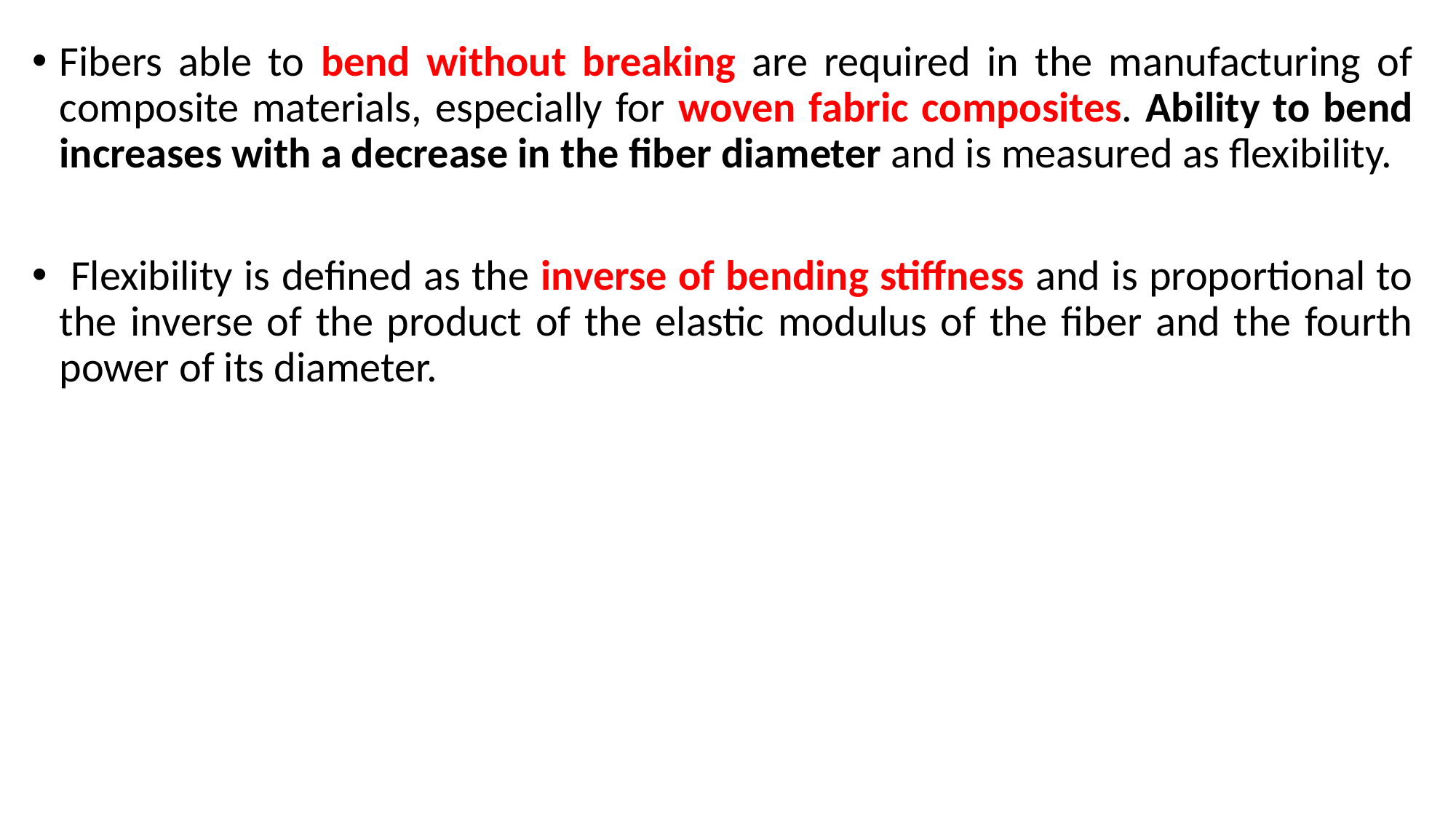

Fibers able to bend without breaking are required in the manufacturing of composite materials, especially for woven fabric composites. Ability to bend increases with a decrease in the ﬁber diameter and is measured as ﬂexibility.

 Flexibility is deﬁned as the inverse of bending stiffness and is proportional to the inverse of the product of the elastic modulus of the ﬁber and the fourth power of its diameter.